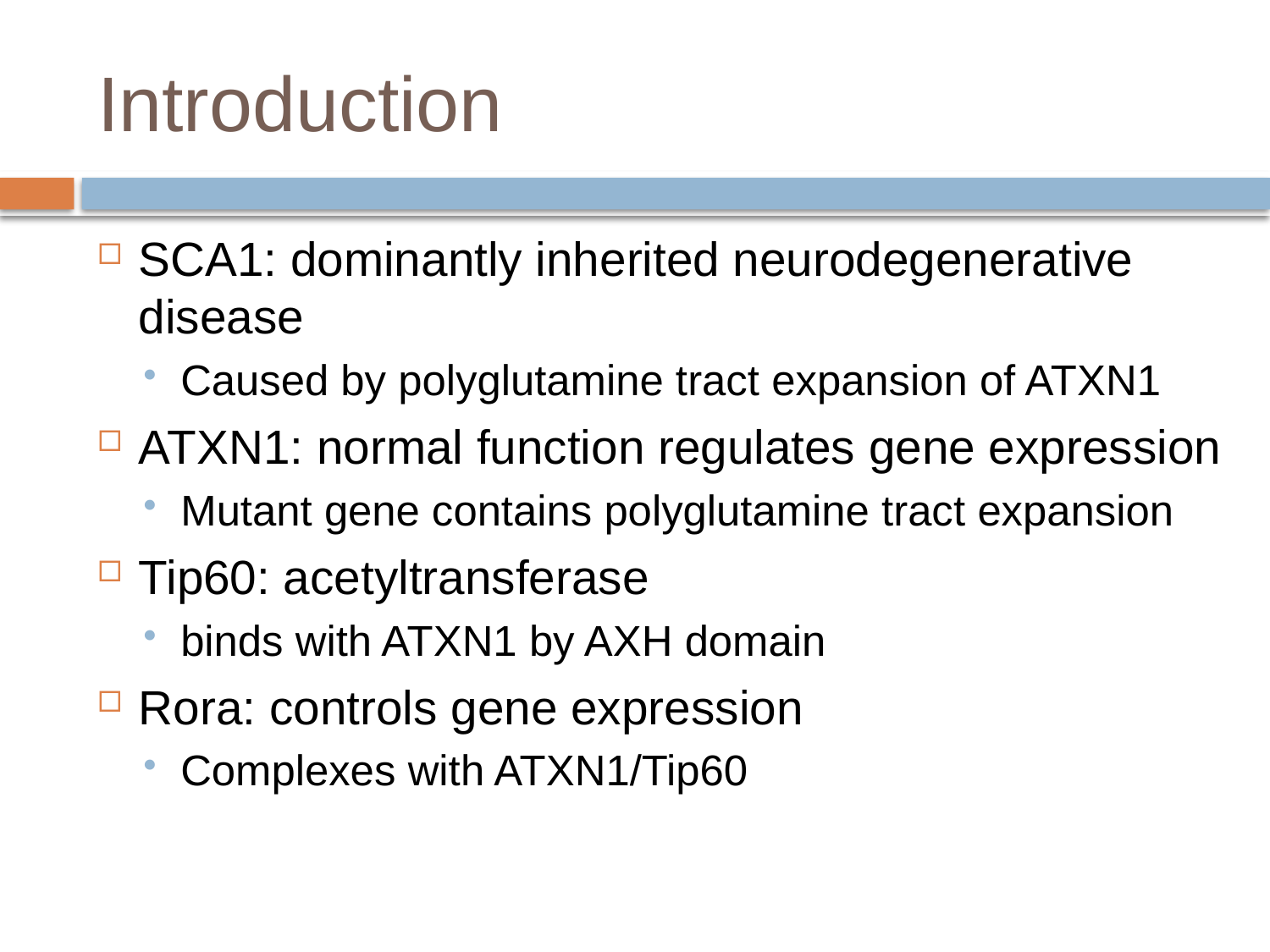

# Introduction
SCA1: dominantly inherited neurodegenerative disease
Caused by polyglutamine tract expansion of ATXN1
ATXN1: normal function regulates gene expression
Mutant gene contains polyglutamine tract expansion
Tip60: acetyltransferase
binds with ATXN1 by AXH domain
Rora: controls gene expression
Complexes with ATXN1/Tip60